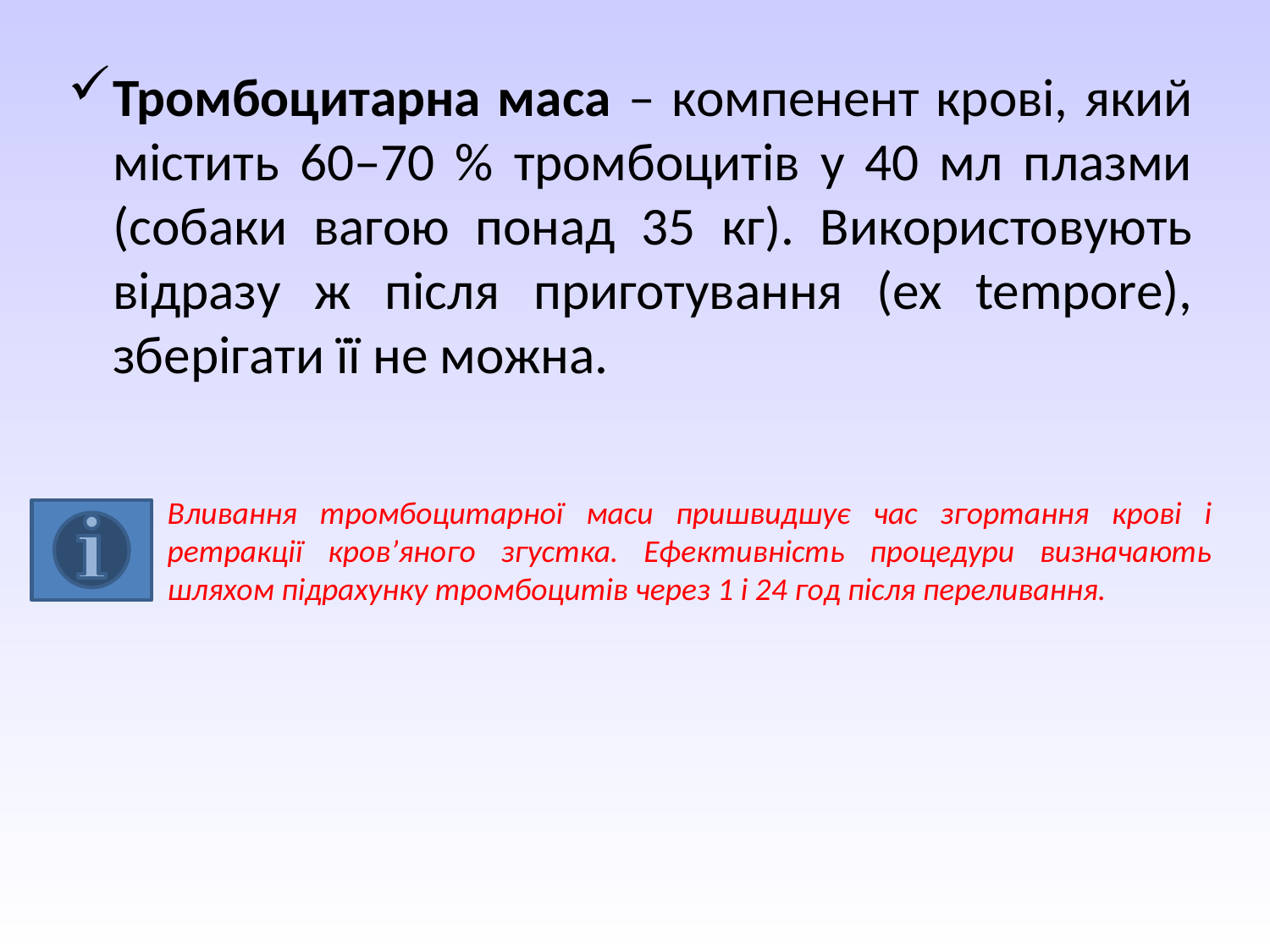

Тромбоцитарна маса – компенент крові, який містить 60–70 % тромбоцитів у 40 мл плазми (собаки вагою понад 35 кг). Використовують відразу ж після приготування (ex tempore), зберігати її не можна.

Вливання тромбоцитарної маси пришвидшує час згортання крові і ретракції кров’яного згустка. Ефективність процедури визначають шляхом підрахунку тромбоцитів через 1 і 24 год після переливання.